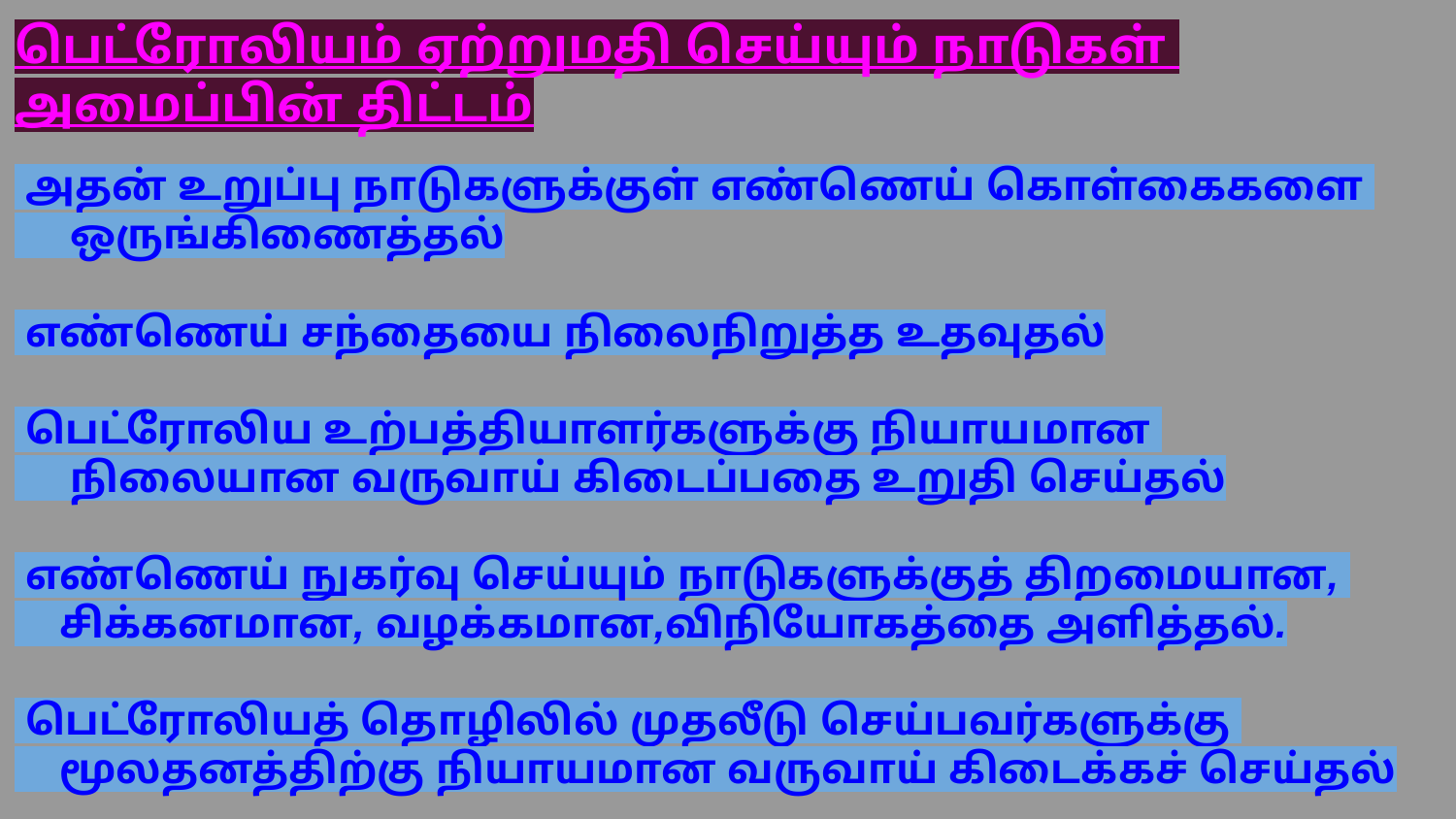

பெட்ரோலியம் ஏற்றுமதி செய்யும் நாடுகள்
அமைப்பின் திட்டம்
 அதன் உறுப்பு நாடுகளுக்குள் எண்ணெய் கொள்கைகளை
     ஒருங்கிணைத்தல்

 எண்ணெய் சந்தையை நிலைநிறுத்த உதவுதல்

 பெட்ரோலிய உற்பத்தியாளர்களுக்கு நியாயமான
     நிலையான வருவாய் கிடைப்பதை உறுதி செய்தல்

 எண்ணெய் நுகர்வு செய்யும் நாடுகளுக்குத் திறமையான,
    சிக்கனமான, வழக்கமான,விநியோகத்தை அளித்தல்.

 பெட்ரோலியத் தொழிலில் முதலீடு செய்பவர்களுக்கு
    மூலதனத்திற்கு நியாயமான வருவாய் கிடைக்கச் செய்தல்